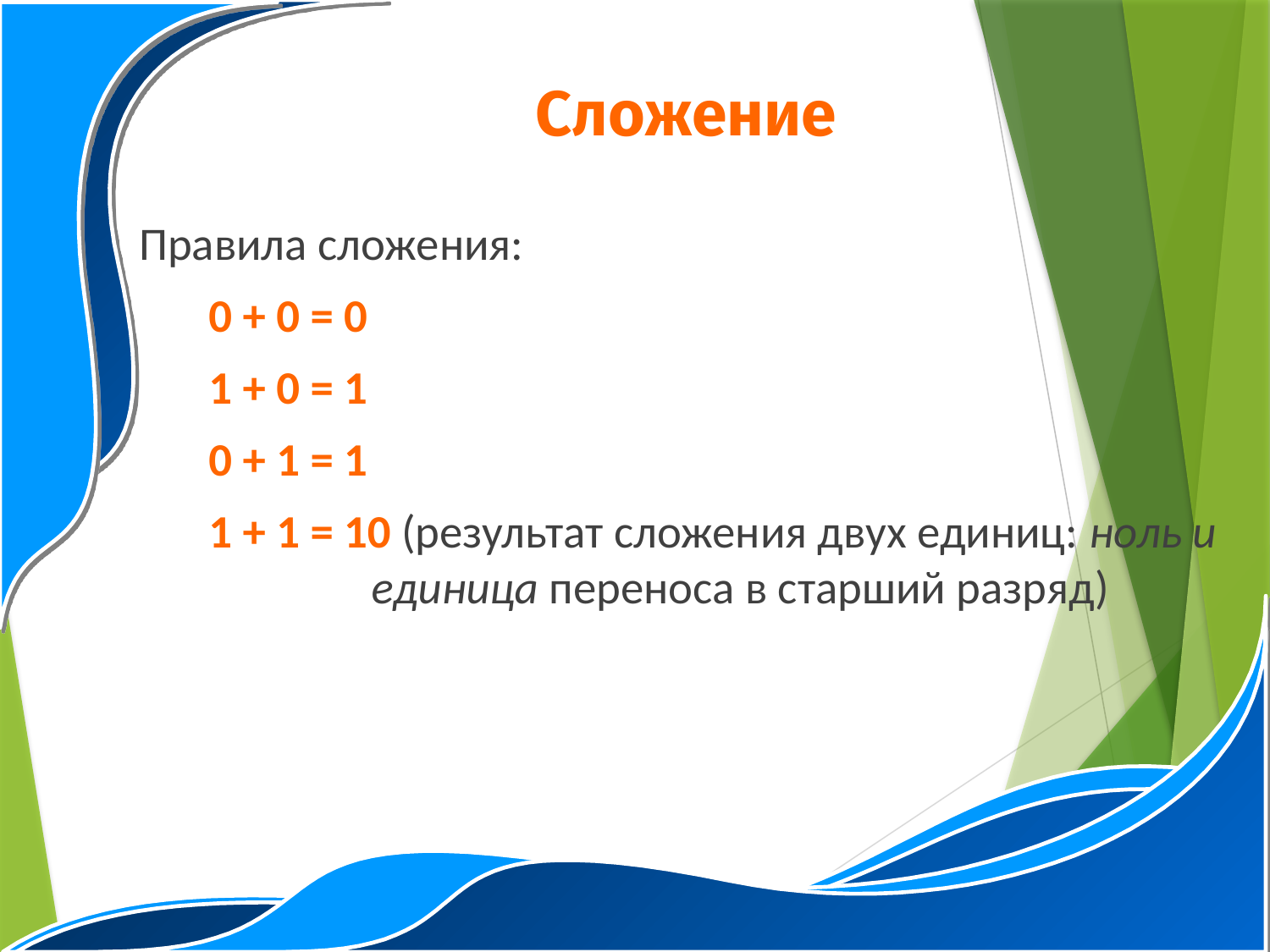

Сложение
Правила сложения:
0 + 0 = 0
1 + 0 = 1
0 + 1 = 1
1 + 1 = 10 (результат сложения двух единиц: ноль и единица переноса в старший разряд)